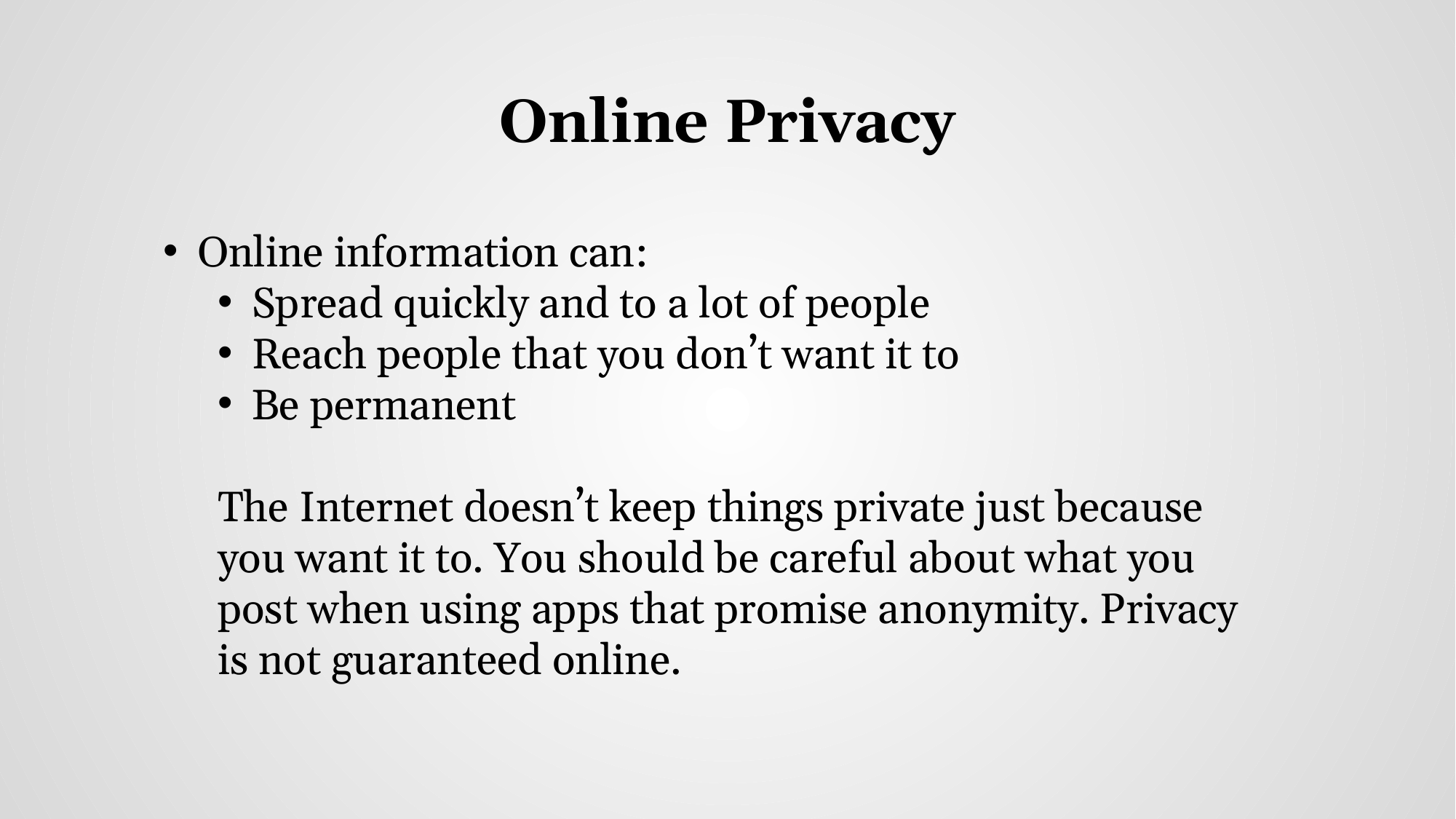

# Online Privacy
Online information can:
Spread quickly and to a lot of people
Reach people that you don’t want it to
Be permanent

The Internet doesn’t keep things private just because you want it to. You should be careful about what you post when using apps that promise anonymity. Privacy is not guaranteed online.